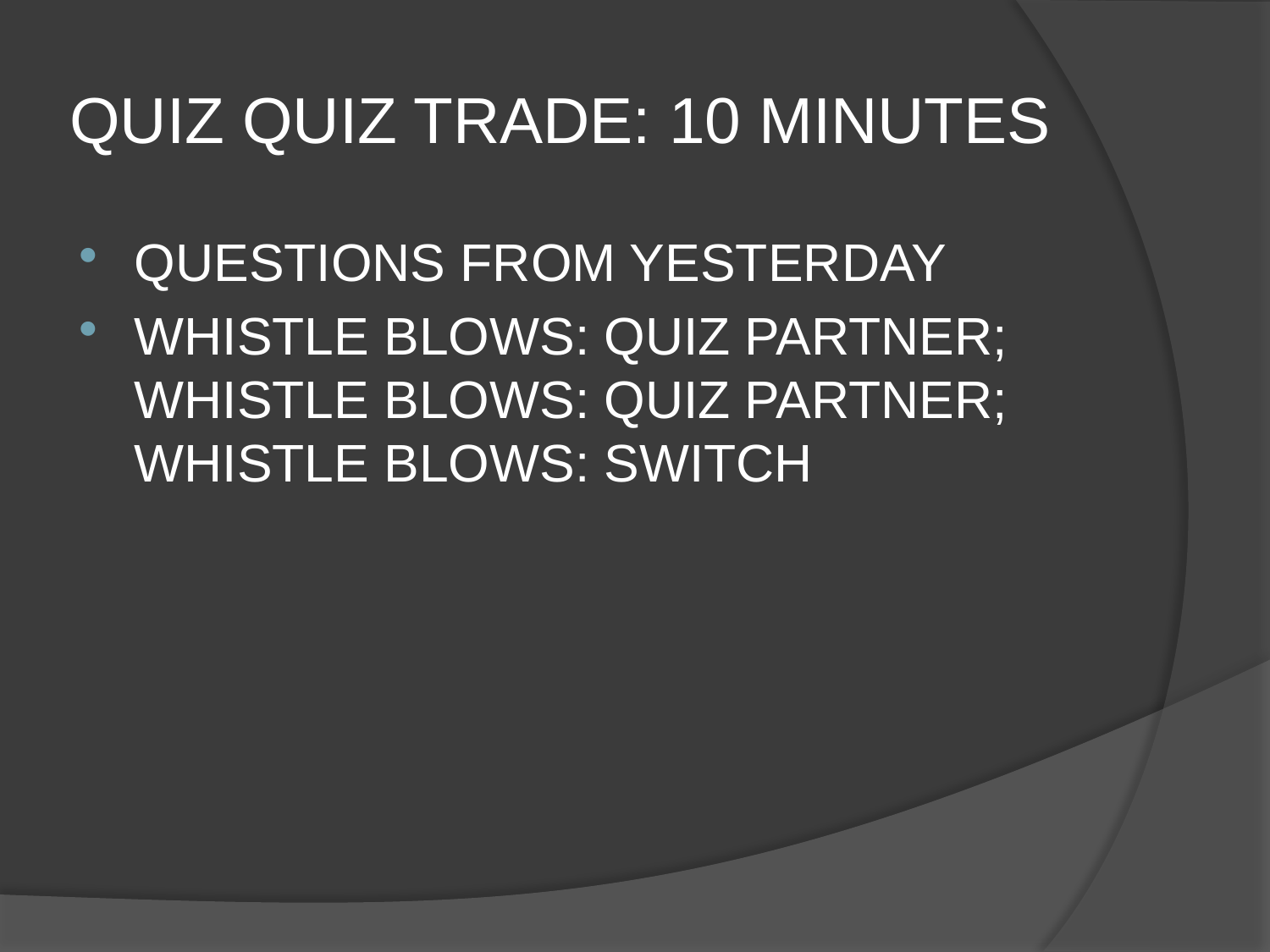

# QUIZ QUIZ TRADE: 10 MINUTES
QUESTIONS FROM YESTERDAY
WHISTLE BLOWS: QUIZ PARTNER; WHISTLE BLOWS: QUIZ PARTNER; WHISTLE BLOWS: SWITCH